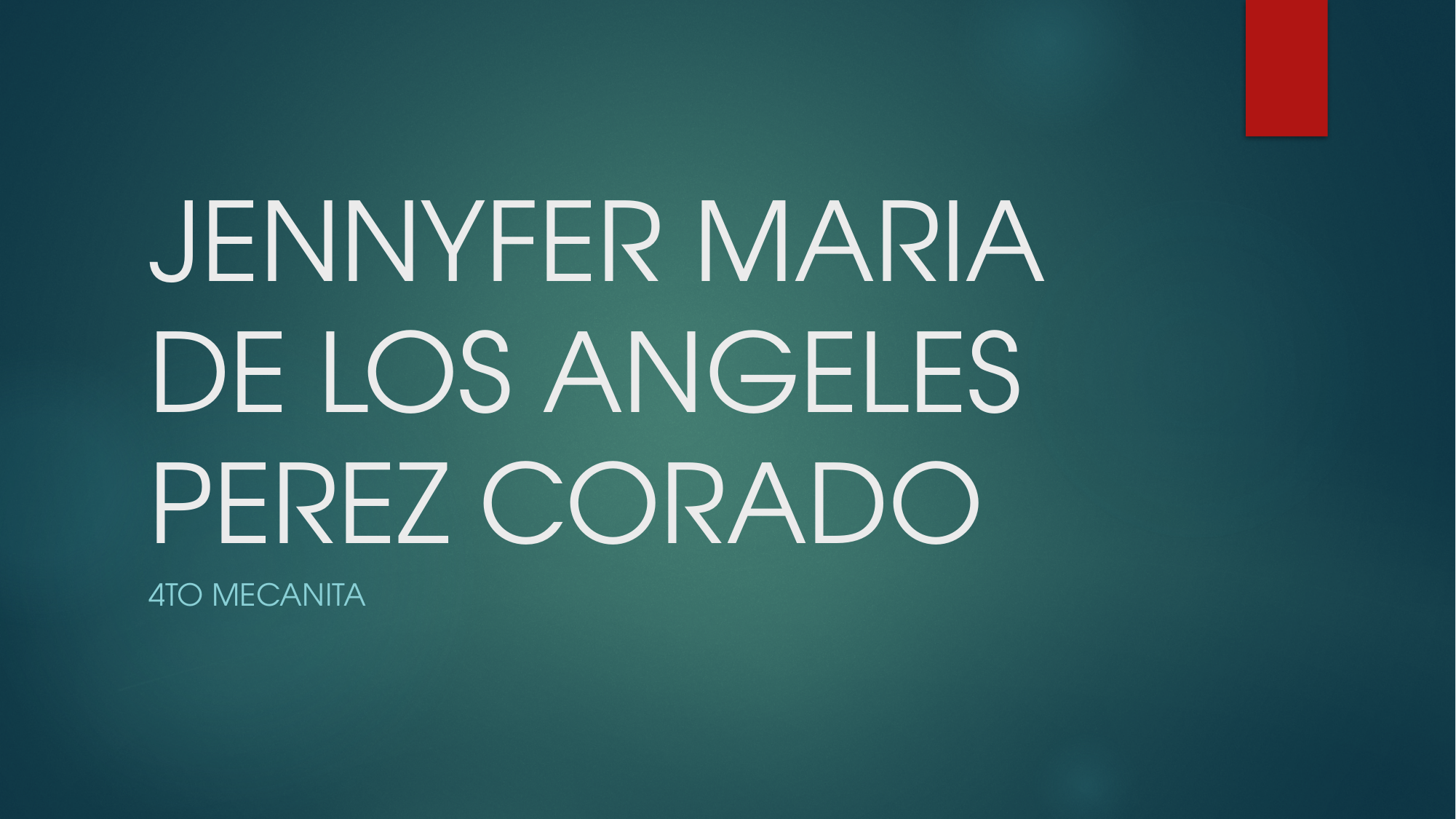

# JENNYFER MARIA DE LOS ANGELES PEREZ CORADO
4TO MECANITA